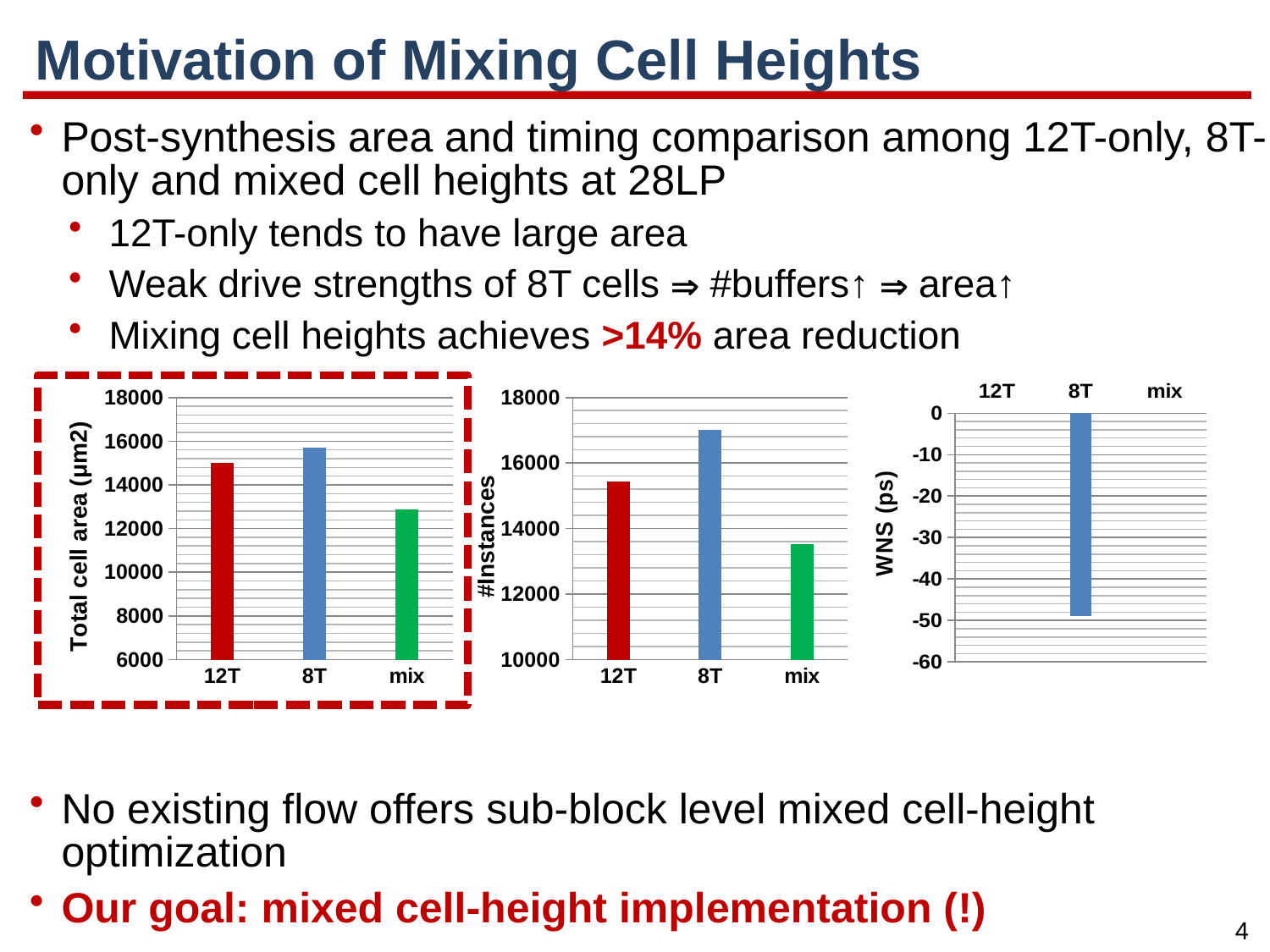

# Motivation of Mixing Cell Heights
Post-synthesis area and timing comparison among 12T-only, 8T-only and mixed cell heights at 28LP
12T-only tends to have large area
Weak drive strengths of 8T cells ⇒ #buffers↑ ⇒ area↑
Mixing cell heights achieves >14% area reduction

No existing flow offers sub-block level mixed cell-height optimization
Our goal: mixed cell-height implementation (!)

### Chart

| Category | Area |
|---|---|
| 12T | 14996.0 |
| 8T | 15709.0 |
| mix | 12869.0 |

### Chart

| Category | #Instances |
|---|---|
| 12T | 15441.0 |
| 8T | 17003.0 |
| mix | 13514.0 |

### Chart

| Category | WNS |
|---|---|
| 12T | 0.0 |
| 8T | -49.0 |
| mix | 0.0 |